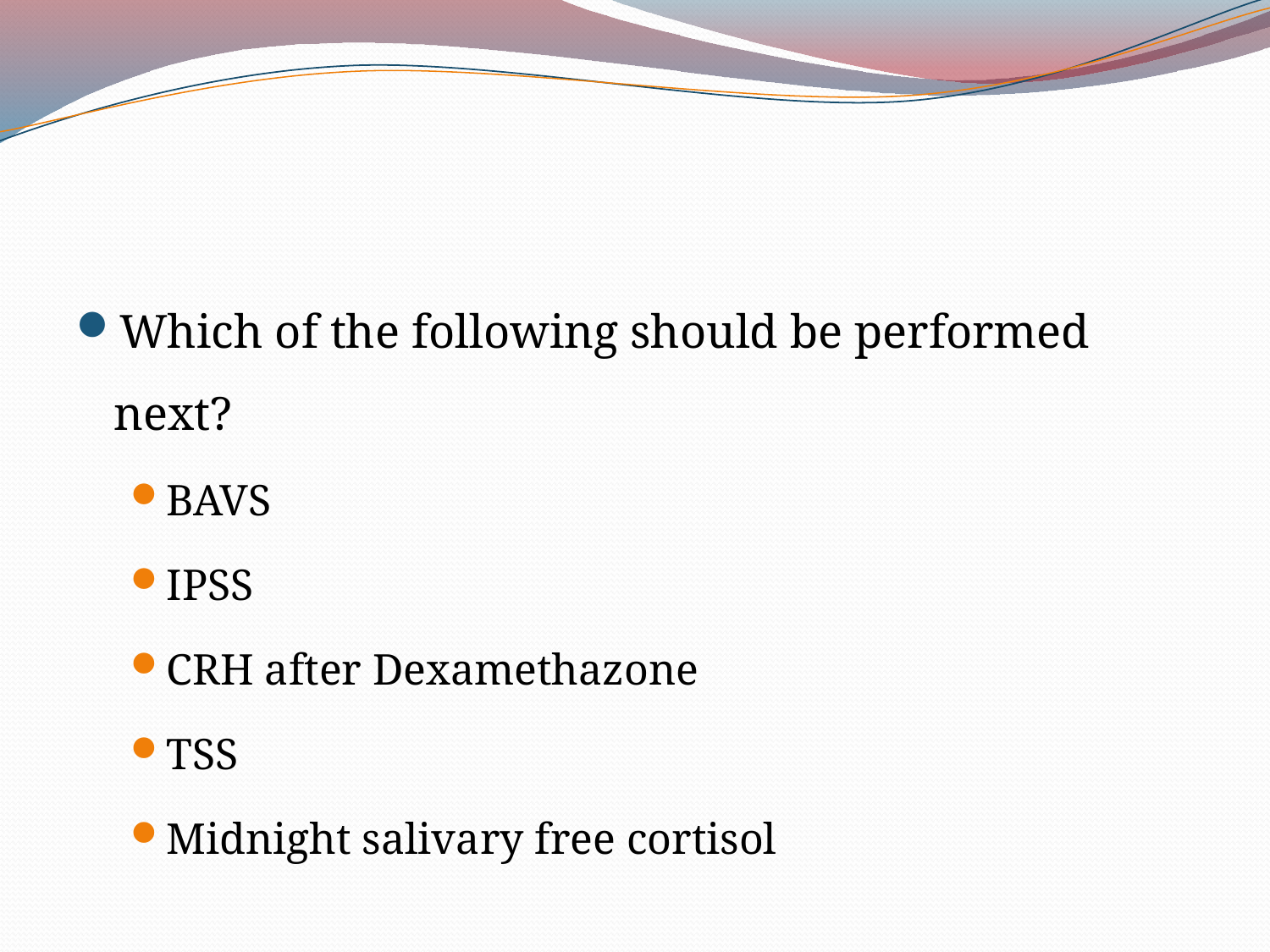

#
Which of the following should be performed next?
BAVS
IPSS
CRH after Dexamethazone
TSS
Midnight salivary free cortisol